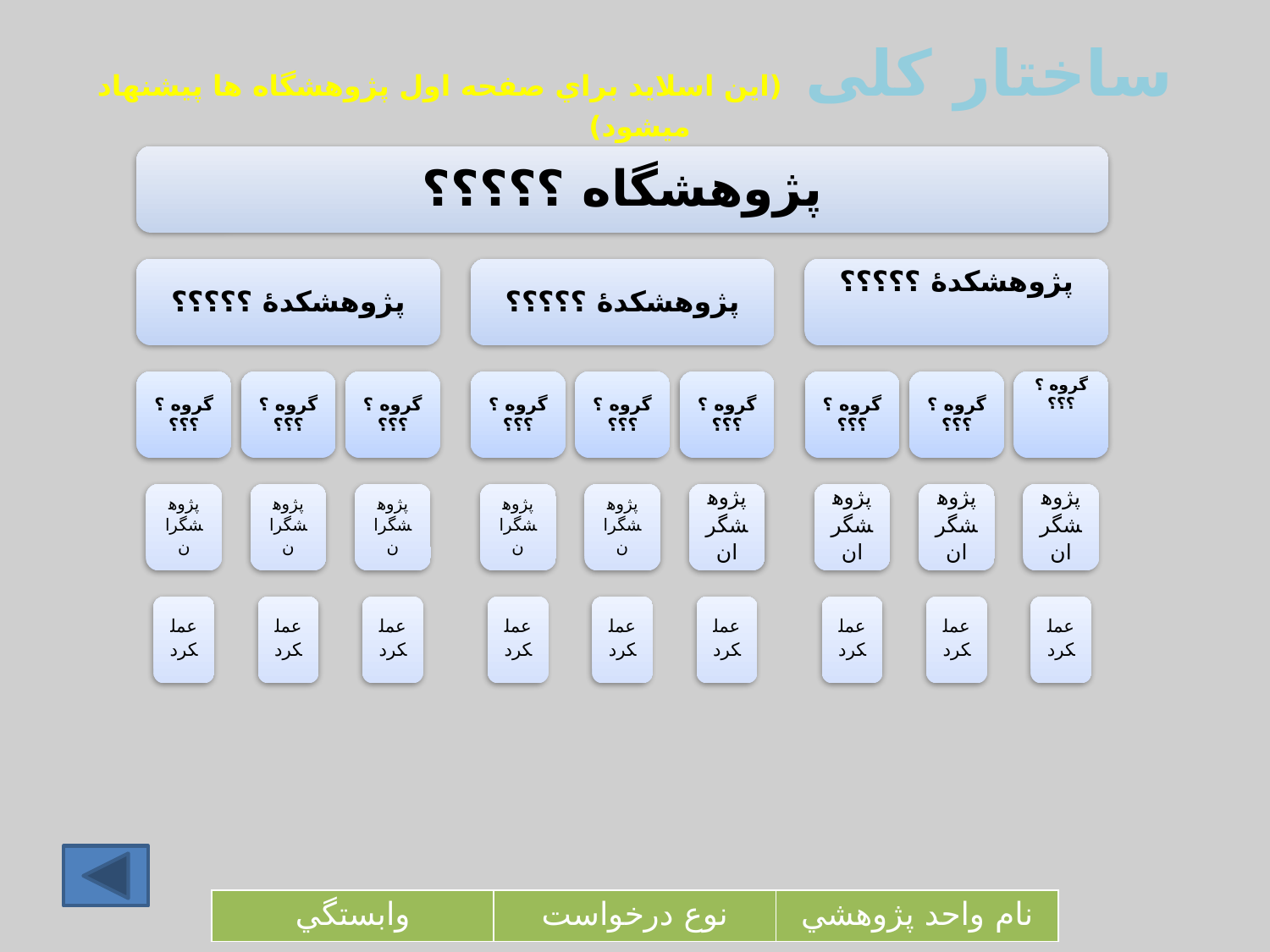

# ساختار کلی (اين اسلايد براي صفحه اول پژوهشگاه ها پيشنهاد ميشود)
پژوهشگاه ؟؟؟؟؟
پژوهشکدۀ ؟؟؟؟؟
گروه ؟؟؟؟
گروه ؟؟؟؟
پژوهشکد‌ۀ ؟؟؟؟؟
گروه ؟؟؟؟
گروه ؟؟؟؟
گروه ؟؟؟؟
گروه ؟؟؟؟
پژوهشکدۀ ؟؟؟؟؟
گروه ؟؟؟؟
گروه ؟؟؟؟
گروه ؟؟؟؟
پژوهشگران
پژوهشگران
پژوهشگران
پژوهشگران
پژوهشگران
پژوهشگران
پژوهشگران
پژوهشگران
پژوهشگران
عملكرد
عملكرد
عملكرد
عملكرد
عملكرد
عملكرد
عملكرد
عملكرد
عملكرد

| وابستگي | نوع درخواست | نام واحد پژوهشي |
| --- | --- | --- |